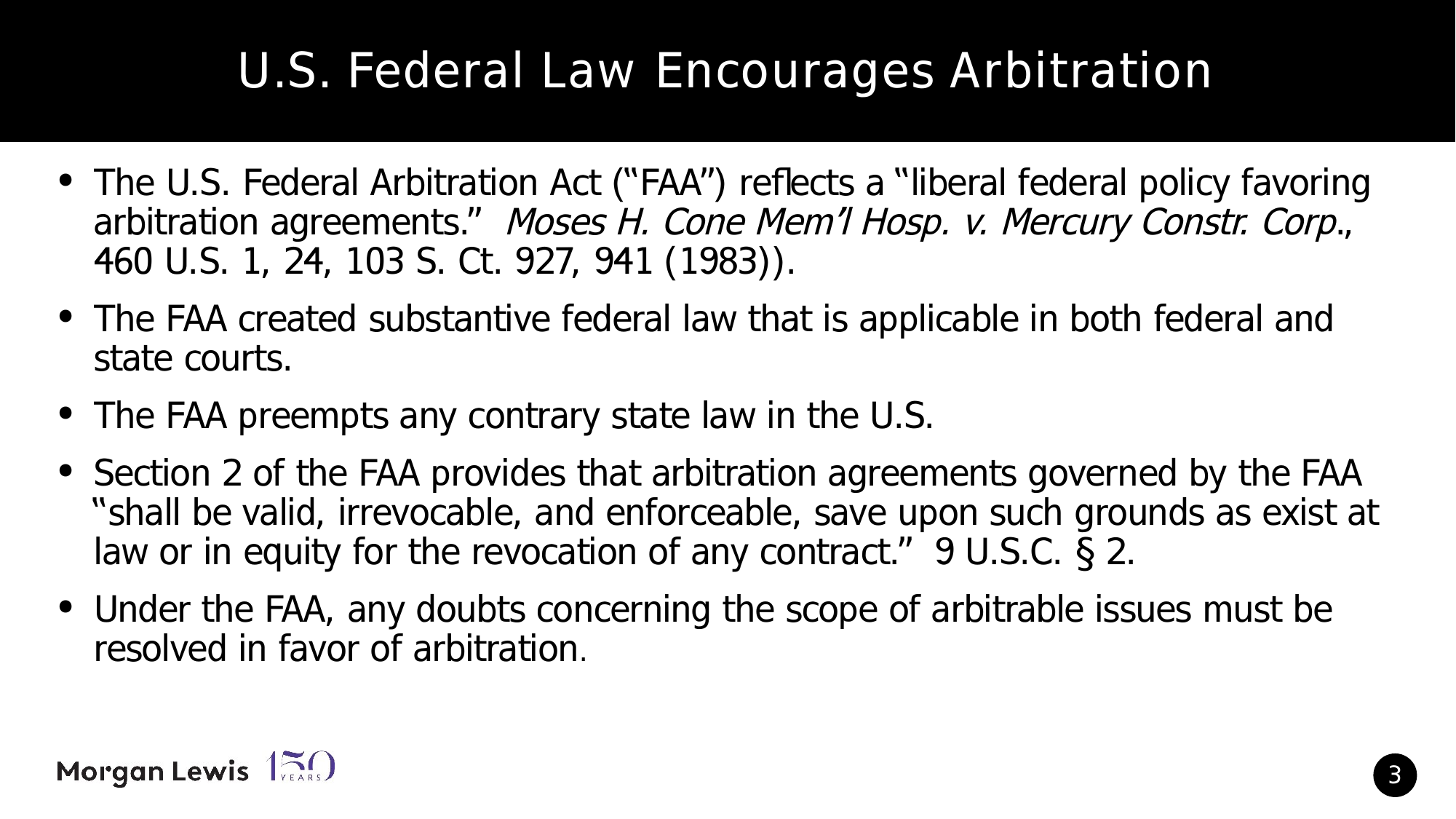

# U.S. Federal Law Encourages Arbitration
The U.S. Federal Arbitration Act (“FAA”) reflects a “liberal federal policy favoring arbitration agreements.”  Moses H. Cone Mem’l Hosp. v. Mercury Constr. Corp., 460 U.S. 1, 24, 103 S. Ct. 927, 941 (1983)).
The FAA created substantive federal law that is applicable in both federal and state courts.
The FAA preempts any contrary state law in the U.S.
Section 2 of the FAA provides that arbitration agreements governed by the FAA “shall be valid, irrevocable, and enforceable, save upon such grounds as exist at law or in equity for the revocation of any contract.”  9 U.S.C. § 2.
Under the FAA, any doubts concerning the scope of arbitrable issues must be resolved in favor of arbitration.
3